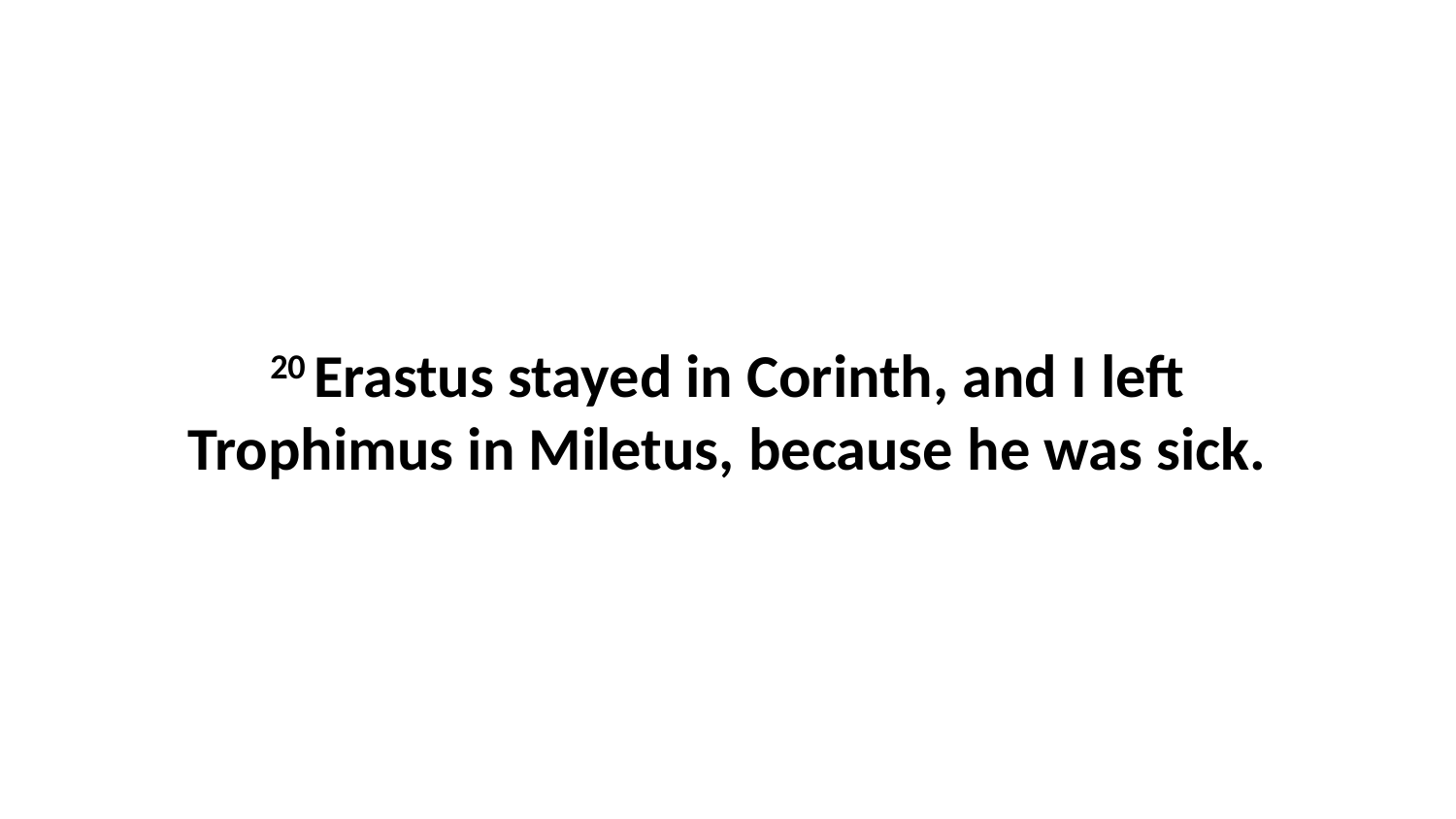

20 Erastus stayed in Corinth, and I left Trophimus in Miletus, because he was sick.